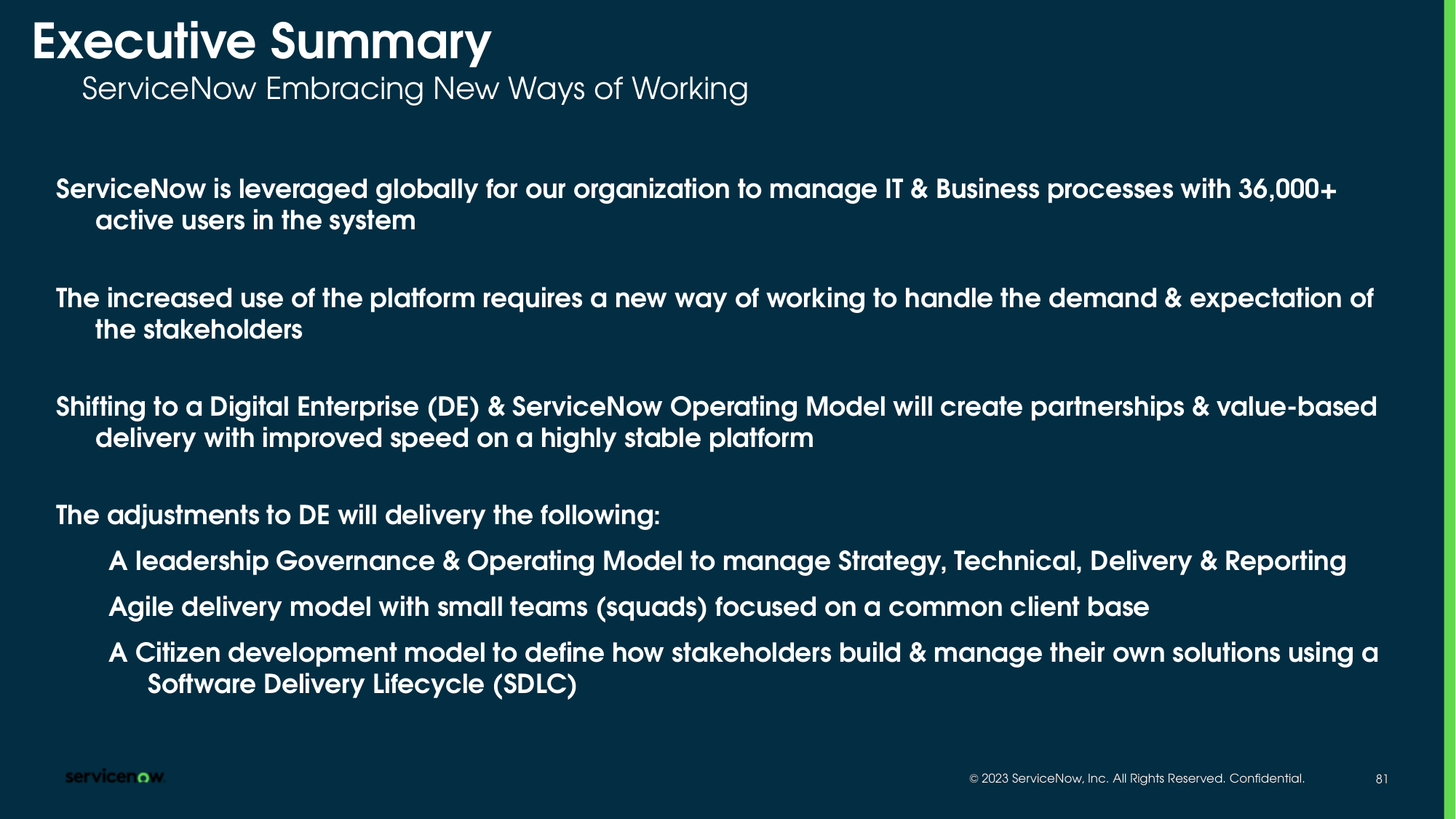

# Executive Summary
ServiceNow Embracing New Ways of Working
ServiceNow is leveraged globally for our organization to manage IT & Business processes with 36,000+ active users in the system
The increased use of the platform requires a new way of working to handle the demand & expectation of the stakeholders
Shifting to a Digital Enterprise (DE) & ServiceNow Operating Model will create partnerships & value-based delivery with improved speed on a highly stable platform
The adjustments to DE will delivery the following:
A leadership Governance & Operating Model to manage Strategy, Technical, Delivery & Reporting
Agile delivery model with small teams (squads) focused on a common client base
A Citizen development model to define how stakeholders build & manage their own solutions using a Software Delivery Lifecycle (SDLC)